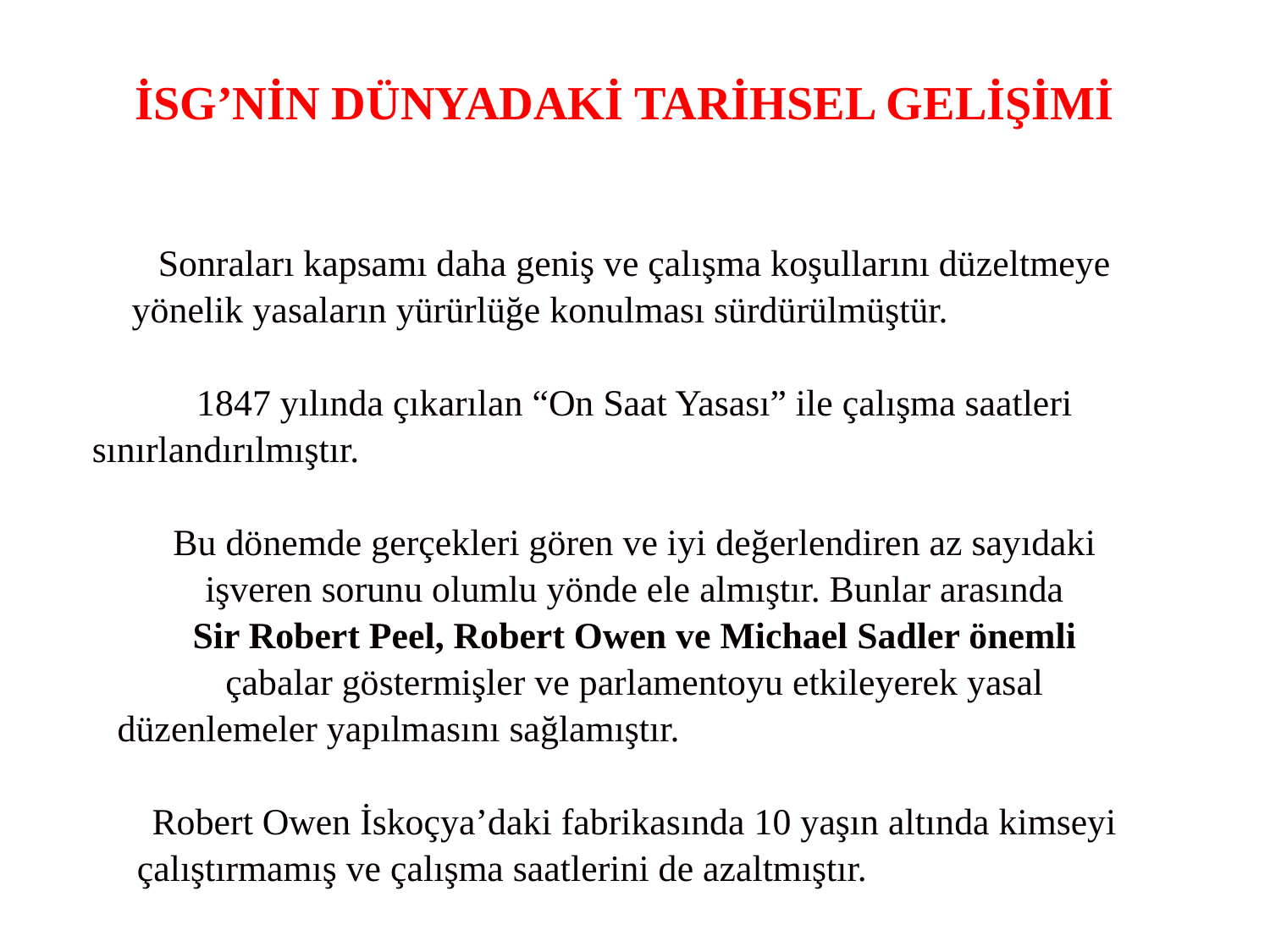

İSG’NİN DÜNYADAKİ TARİHSEL GELİŞİMİ
Sonraları kapsamı daha geniş ve çalışma koşullarını düzeltmeye
yönelik yasaların yürürlüğe konulması sürdürülmüştür.
1847 yılında çıkarılan “On Saat Yasası” ile çalışma saatleri
sınırlandırılmıştır.
Bu dönemde gerçekleri gören ve iyi değerlendiren az sayıdaki
işveren sorunu olumlu yönde ele almıştır. Bunlar arasında
Sir Robert Peel, Robert Owen ve Michael Sadler önemli
çabalar göstermişler ve parlamentoyu etkileyerek yasal
düzenlemeler yapılmasını sağlamıştır.
Robert Owen İskoçya’daki fabrikasında 10 yaşın altında kimseyi
çalıştırmamış ve çalışma saatlerini de azaltmıştır.